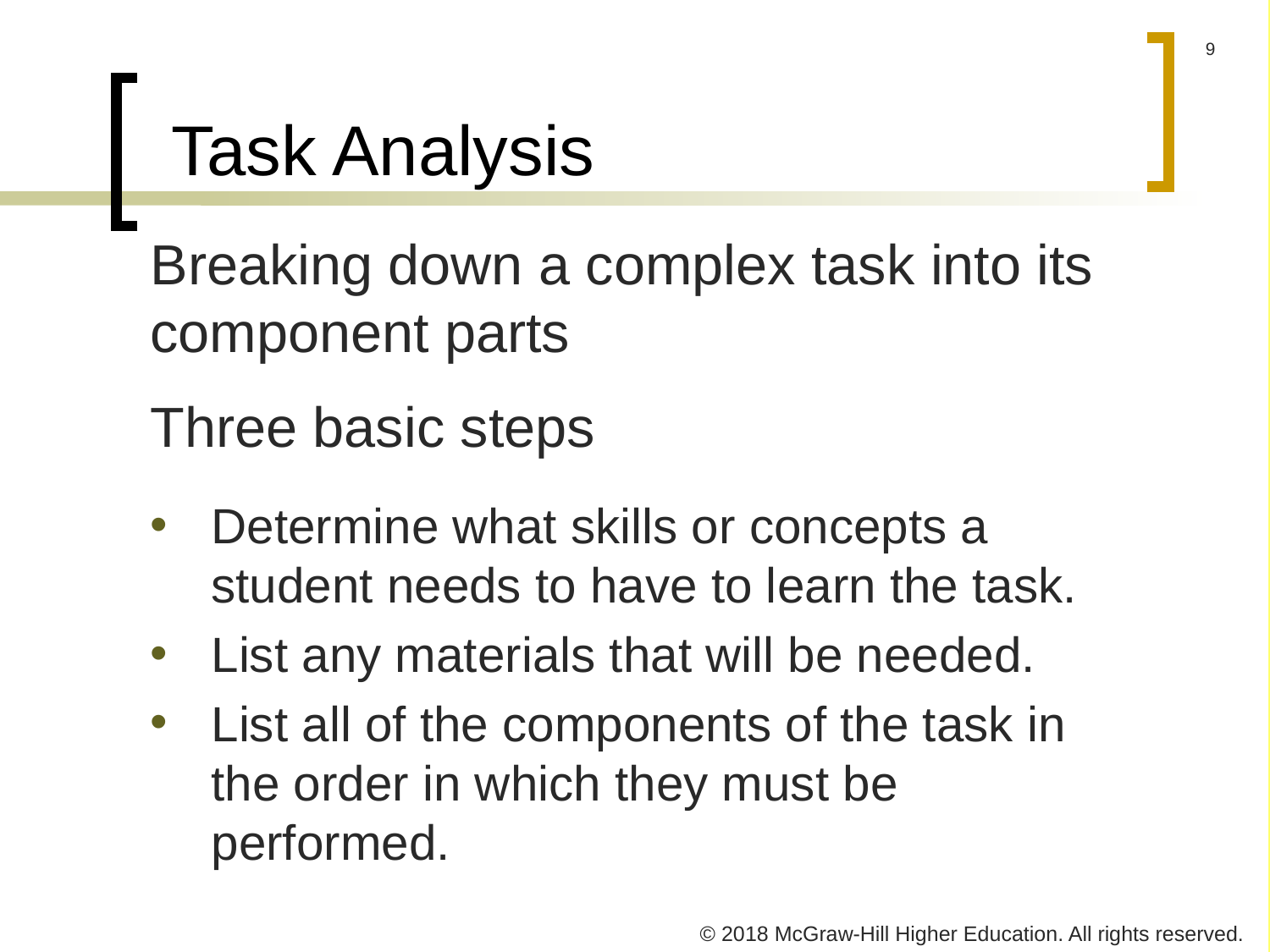

# Task Analysis
Breaking down a complex task into its component parts
Three basic steps
Determine what skills or concepts a student needs to have to learn the task.
List any materials that will be needed.
List all of the components of the task in the order in which they must be performed.